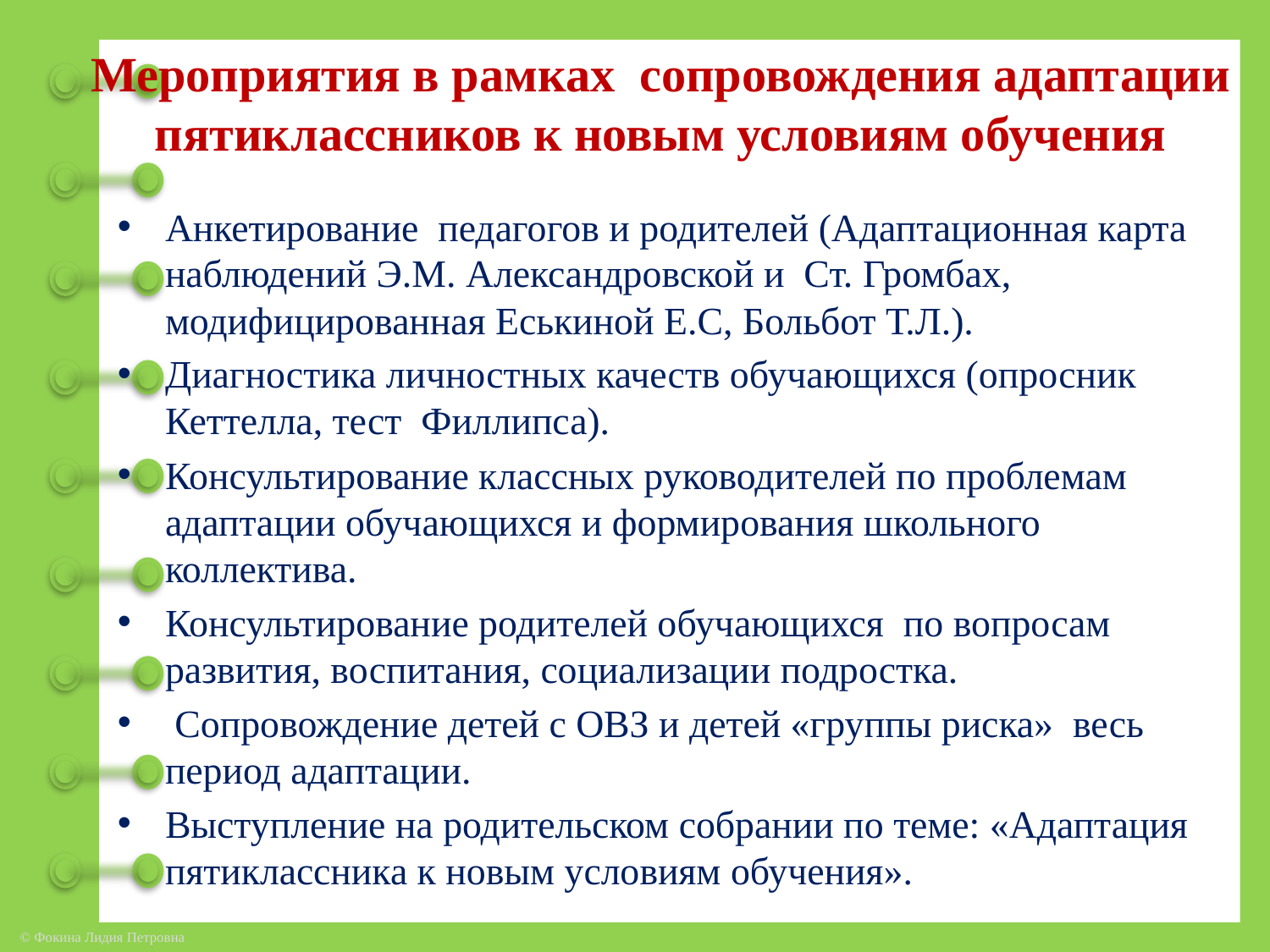

# Мероприятия в рамках  сопровождения адаптации пятиклассников к новым условиям обучения
Анкетирование  педагогов и родителей (Адаптационная карта наблюдений Э.М. Александровской и  Ст. Громбах,  модифицированная Еськиной Е.С, Больбот Т.Л.).
Диагностика личностных качеств обучающихся (опросник Кеттелла, тест  Филлипса).
Консультирование классных руководителей по проблемам адаптации обучающихся и формирования школьного коллектива.
Консультирование родителей обучающихся  по вопросам развития, воспитания, социализации подростка.
 Сопровождение детей с ОВЗ и детей «группы риска»  весь период адаптации.
Выступление на родительском собрании по теме: «Адаптация пятиклассника к новым условиям обучения».